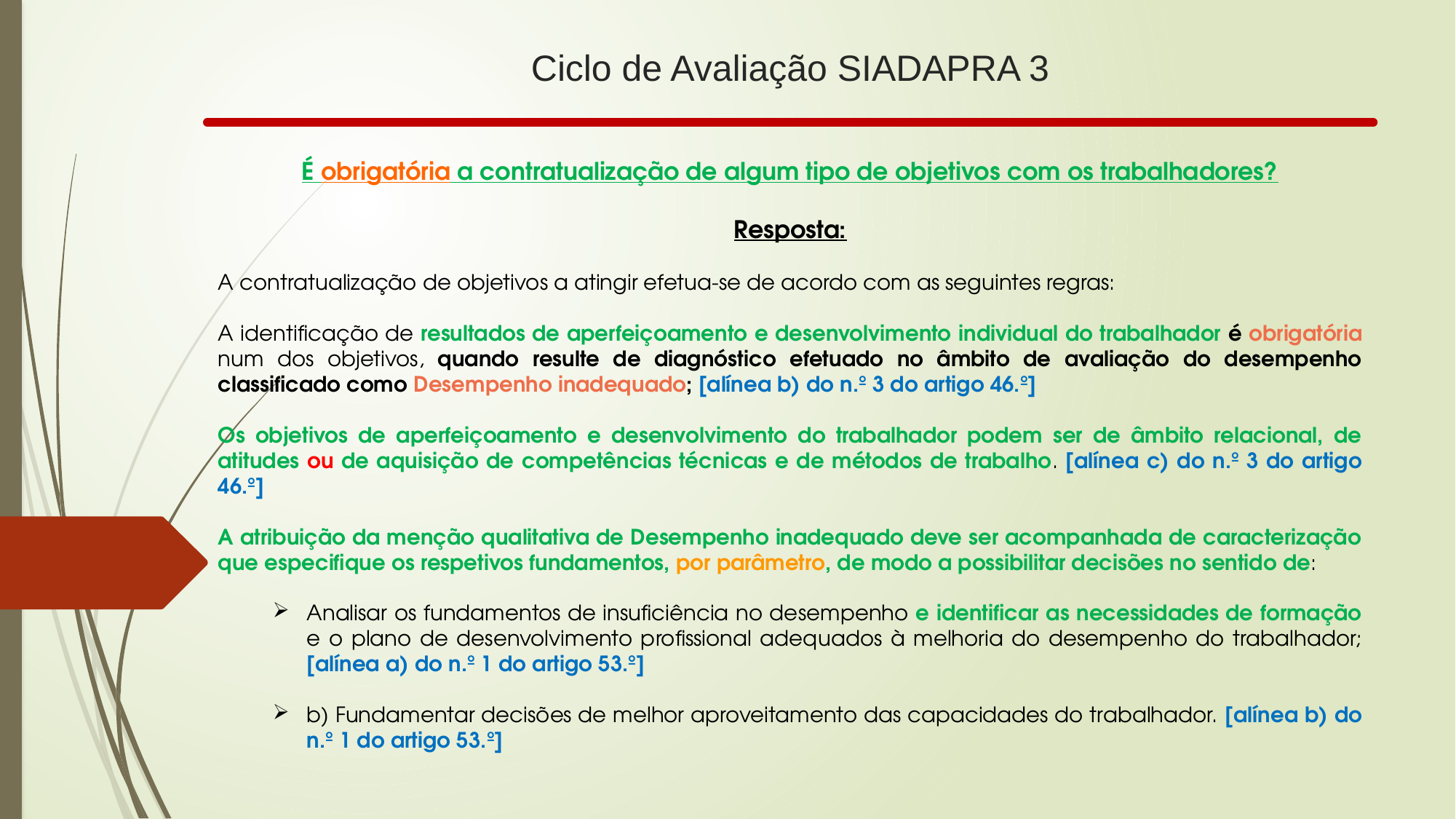

# Ciclo de Avaliação SIADAPRA 3
É obrigatória a contratualização de algum tipo de objetivos com os trabalhadores?

Resposta:

A contratualização de objetivos a atingir efetua-se de acordo com as seguintes regras:

A identificação de resultados de aperfeiçoamento e desenvolvimento individual do trabalhador é obrigatória num dos objetivos, quando resulte de diagnóstico efetuado no âmbito de avaliação do desempenho classificado como Desempenho inadequado; [alínea b) do n.º 3 do artigo 46.º]

Os objetivos de aperfeiçoamento e desenvolvimento do trabalhador podem ser de âmbito relacional, de atitudes ou de aquisição de competências técnicas e de métodos de trabalho. [alínea c) do n.º 3 do artigo 46.º]

A atribuição da menção qualitativa de Desempenho inadequado deve ser acompanhada de caracterização que especifique os respetivos fundamentos, por parâmetro, de modo a possibilitar decisões no sentido de:

Analisar os fundamentos de insuficiência no desempenho e identificar as necessidades de formação e o plano de desenvolvimento profissional adequados à melhoria do desempenho do trabalhador; [alínea a) do n.º 1 do artigo 53.º]

b) Fundamentar decisões de melhor aproveitamento das capacidades do trabalhador. [alínea b) do n.º 1 do artigo 53.º]